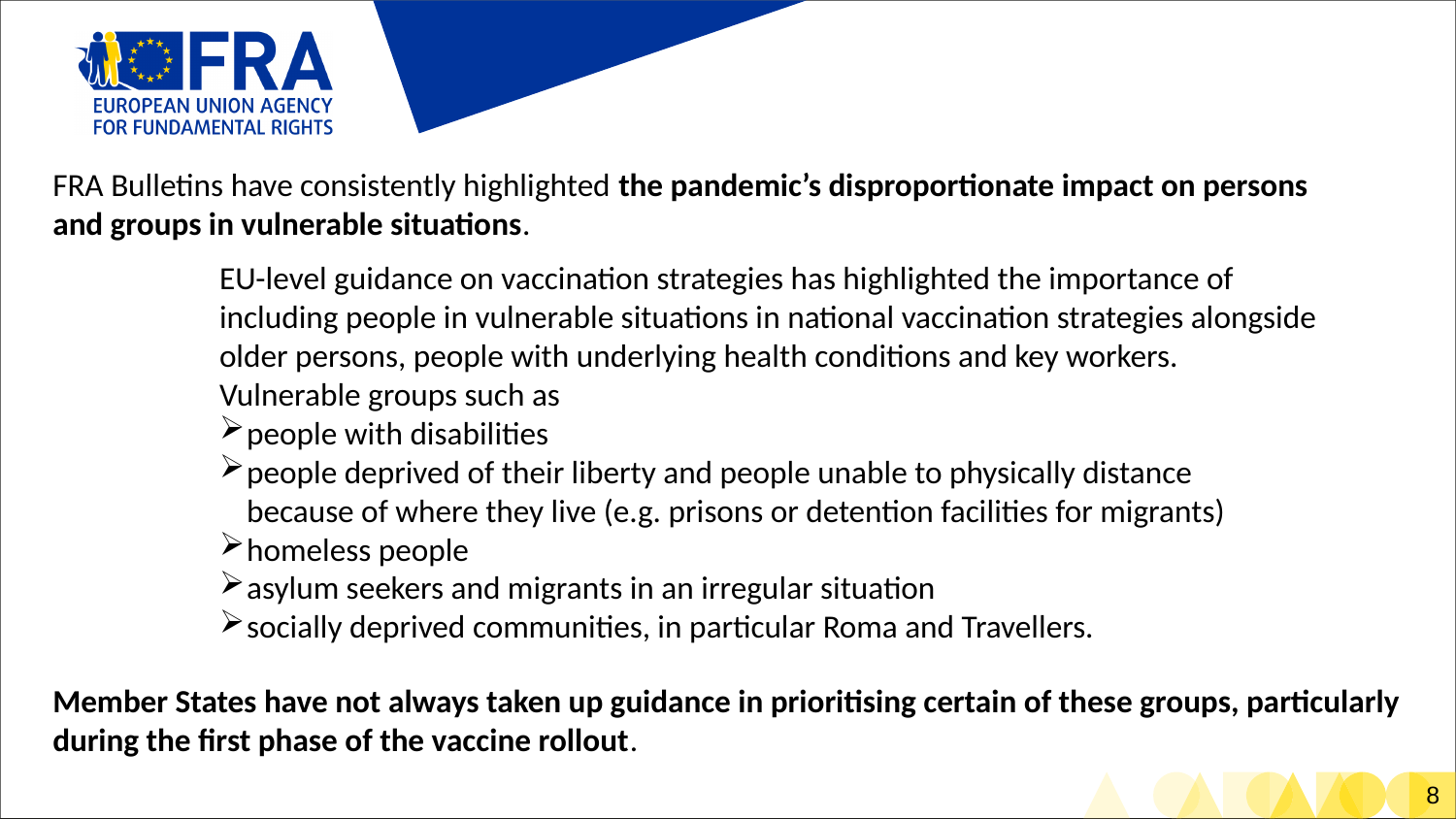

FRA Bulletins have consistently highlighted the pandemic’s disproportionate impact on persons and groups in vulnerable situations.
EU-level guidance on vaccination strategies has highlighted the importance of
including people in vulnerable situations in national vaccination strategies alongside
older persons, people with underlying health conditions and key workers.
Vulnerable groups such as
people with disabilities
people deprived of their liberty and people unable to physically distance
because of where they live (e.g. prisons or detention facilities for migrants)
homeless people
asylum seekers and migrants in an irregular situation
socially deprived communities, in particular Roma and Travellers.
Member States have not always taken up guidance in prioritising certain of these groups, particularly during the first phase of the vaccine rollout.
# Past bulletins